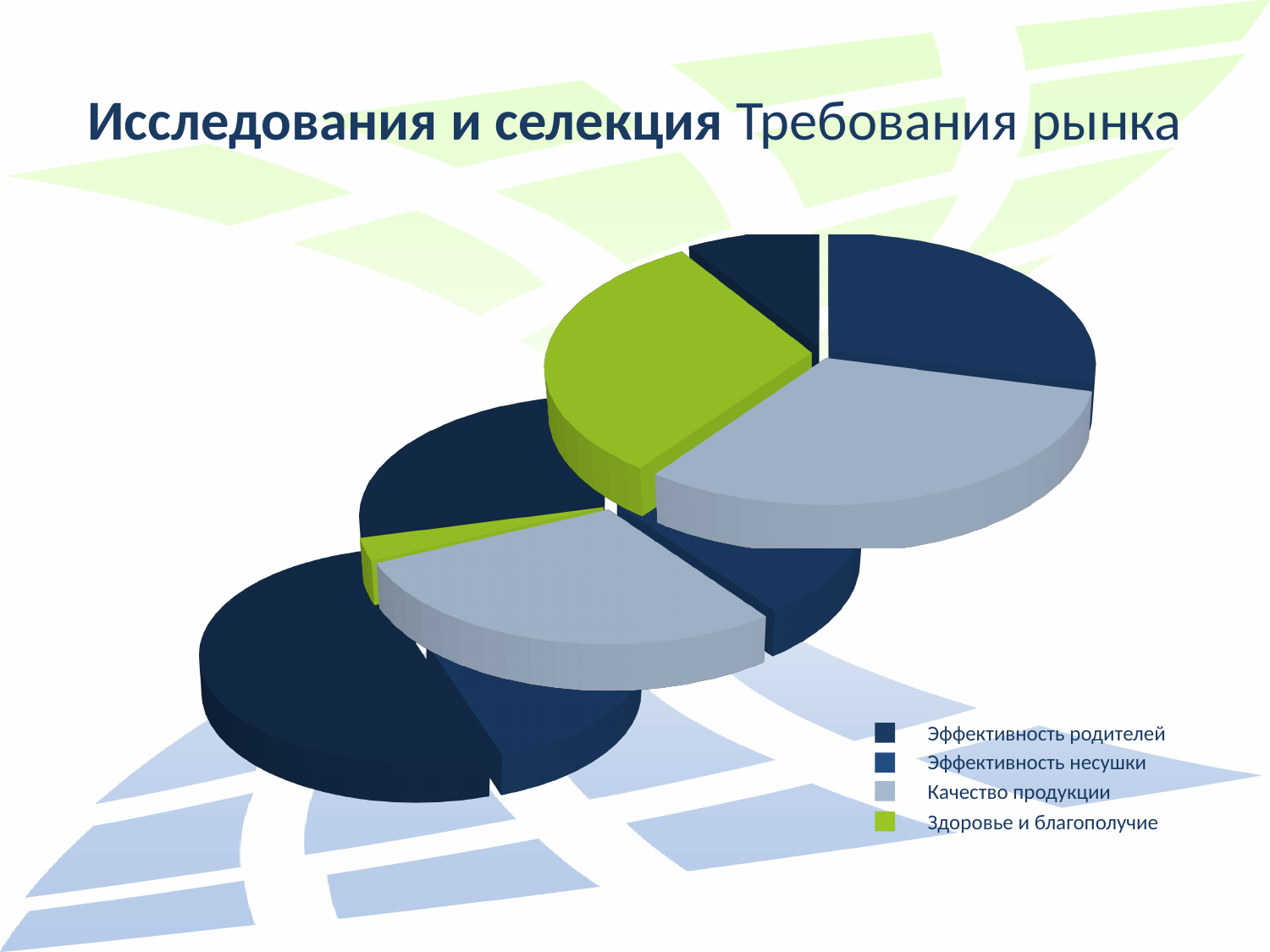

# Исследования и селекция Требования рынка

[unsupported chart]

[unsupported chart]

[unsupported chart]

Эффективность родителей

Эффективность несушки

Качество продукции

Здоровье и благополучие